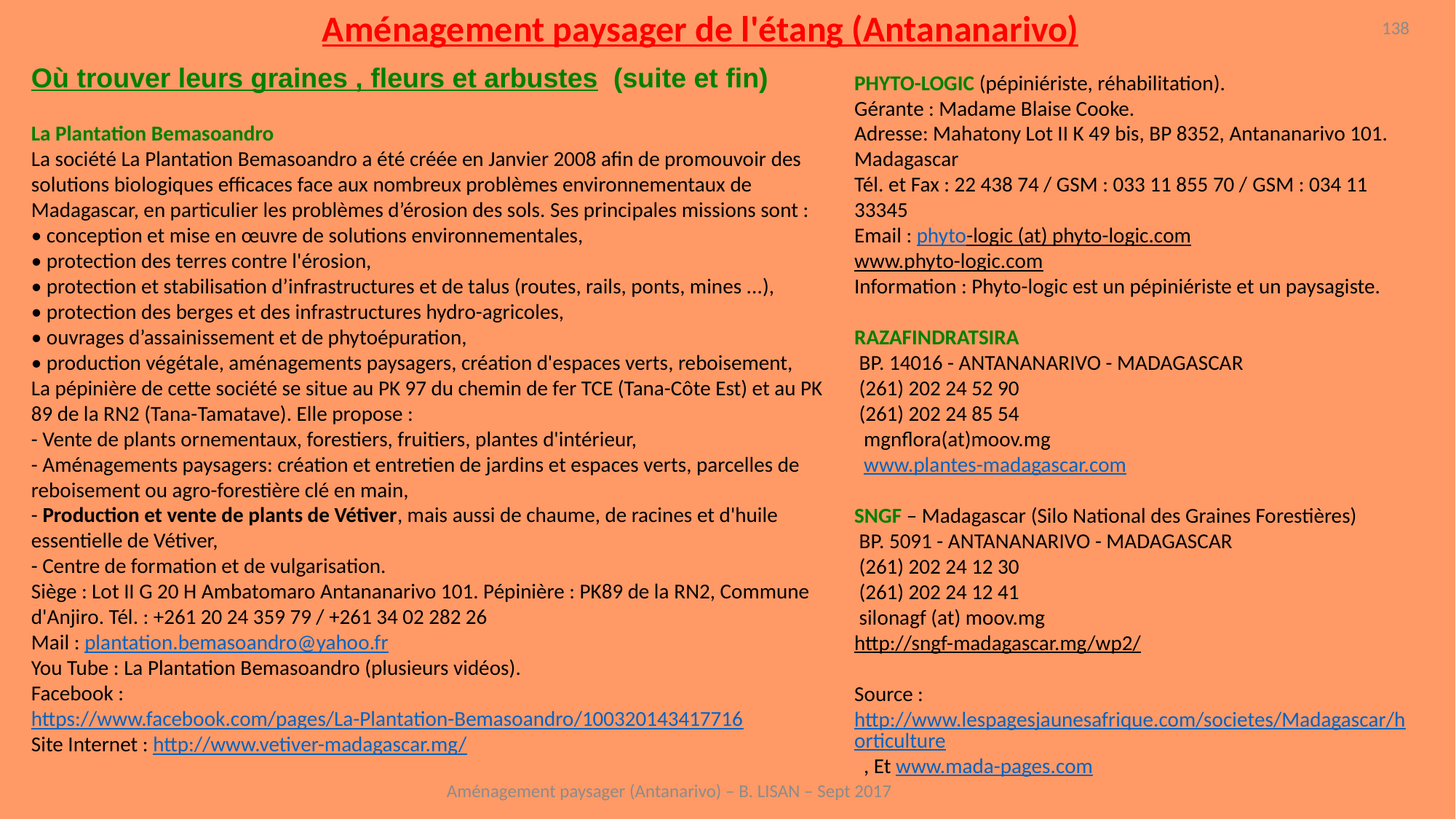

Aménagement paysager de l'étang (Antananarivo)
138
Où trouver leurs graines , fleurs et arbustes  (suite et fin)
PHYTO-LOGIC (pépiniériste, réhabilitation).
Gérante : Madame Blaise Cooke.
Adresse: Mahatony Lot II K 49 bis, BP 8352, Antananarivo 101. Madagascar
Tél. et Fax : 22 438 74 / GSM : 033 11 855 70 / GSM : 034 11 33345
Email : phyto-logic (at) phyto-logic.com
www.phyto-logic.com
Information : Phyto-logic est un pépiniériste et un paysagiste.

RAZAFINDRATSIRA
 BP. 14016 - ANTANANARIVO - MADAGASCAR
 (261) 202 24 52 90
 (261) 202 24 85 54
  mgnflora(at)moov.mg
  www.plantes-madagascar.com

SNGF – Madagascar (Silo National des Graines Forestières)
 BP. 5091 - ANTANANARIVO - MADAGASCAR
 (261) 202 24 12 30
 (261) 202 24 12 41
 silonagf (at) moov.mg
http://sngf-madagascar.mg/wp2/

Source : http://www.lespagesjaunesafrique.com/societes/Madagascar/horticulture  , Et www.mada-pages.com
La Plantation Bemasoandro
La société La Plantation Bemasoandro a été créée en Janvier 2008 afin de promouvoir des solutions biologiques efficaces face aux nombreux problèmes environnementaux de Madagascar, en particulier les problèmes d’érosion des sols. Ses principales missions sont :
• conception et mise en œuvre de solutions environnementales,
• protection des terres contre l'érosion,
• protection et stabilisation d’infrastructures et de talus (routes, rails, ponts, mines ...),
• protection des berges et des infrastructures hydro-agricoles,
• ouvrages d’assainissement et de phytoépuration,
• production végétale, aménagements paysagers, création d'espaces verts, reboisement,
La pépinière de cette société se situe au PK 97 du chemin de fer TCE (Tana-Côte Est) et au PK 89 de la RN2 (Tana-Tamatave). Elle propose :
- Vente de plants ornementaux, forestiers, fruitiers, plantes d'intérieur,
- Aménagements paysagers: création et entretien de jardins et espaces verts, parcelles de reboisement ou agro-forestière clé en main,
- Production et vente de plants de Vétiver, mais aussi de chaume, de racines et d'huile essentielle de Vétiver,
- Centre de formation et de vulgarisation.
Siège : Lot II G 20 H Ambatomaro Antananarivo 101. Pépinière : PK89 de la RN2, Commune d'Anjiro. Tél. : +261 20 24 359 79 / +261 34 02 282 26
Mail : plantation.bemasoandro@yahoo.fr
You Tube : La Plantation Bemasoandro (plusieurs vidéos).
Facebook : https://www.facebook.com/pages/La-Plantation-Bemasoandro/100320143417716
Site Internet : http://www.vetiver-madagascar.mg/
Aménagement paysager (Antanarivo) – B. LISAN – Sept 2017